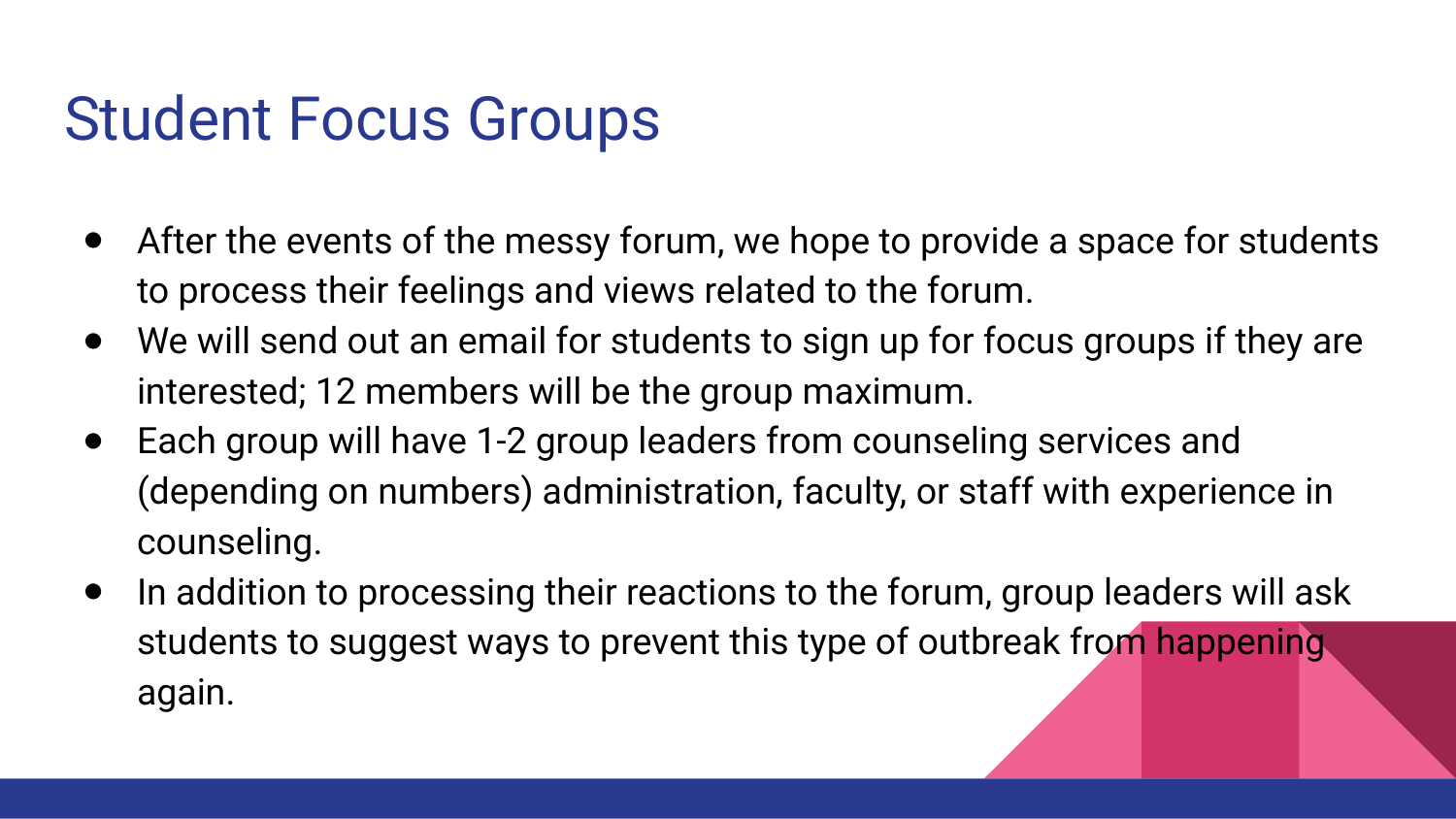

# Student Focus Groups
After the events of the messy forum, we hope to provide a space for students to process their feelings and views related to the forum.
We will send out an email for students to sign up for focus groups if they are interested; 12 members will be the group maximum.
Each group will have 1-2 group leaders from counseling services and (depending on numbers) administration, faculty, or staff with experience in counseling.
In addition to processing their reactions to the forum, group leaders will ask students to suggest ways to prevent this type of outbreak from happening again.